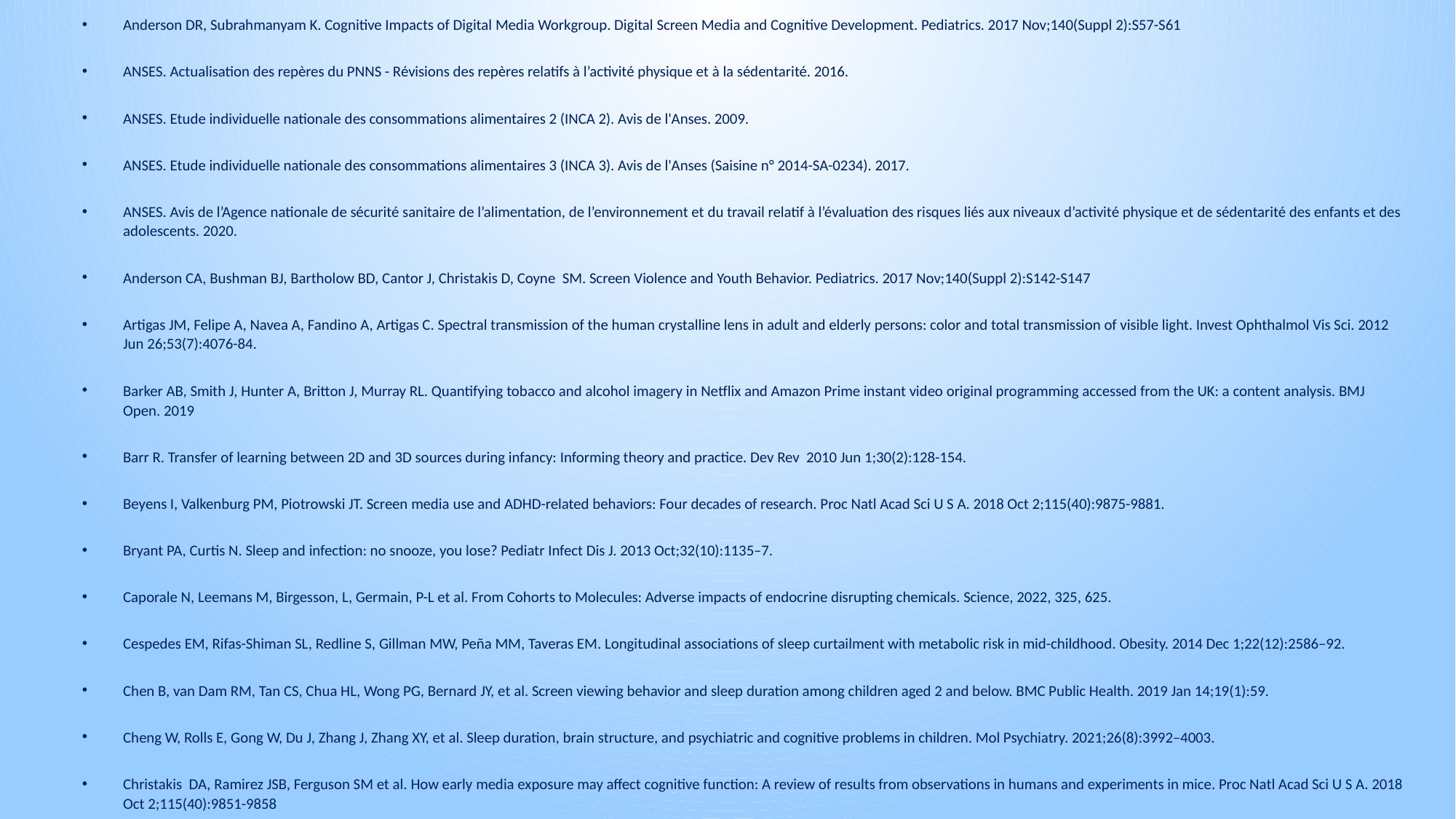

Anderson DR, Subrahmanyam K. Cognitive Impacts of Digital Media Workgroup. Digital Screen Media and Cognitive Development. Pediatrics. 2017 Nov;140(Suppl 2):S57-S61
ANSES. Actualisation des repères du PNNS - Révisions des repères relatifs à l’activité physique et à la sédentarité. 2016.
ANSES. Etude individuelle nationale des consommations alimentaires 2 (INCA 2). Avis de l'Anses. 2009.
ANSES. Etude individuelle nationale des consommations alimentaires 3 (INCA 3). Avis de l'Anses (Saisine n° 2014-SA-0234). 2017.
ANSES. Avis de l’Agence nationale de sécurité sanitaire de l’alimentation, de l’environnement et du travail relatif à l’évaluation des risques liés aux niveaux d’activité physique et de sédentarité des enfants et des adolescents. 2020.
Anderson CA, Bushman BJ, Bartholow BD, Cantor J, Christakis D, Coyne  SM. Screen Violence and Youth Behavior. Pediatrics. 2017 Nov;140(Suppl 2):S142-S147
Artigas JM, Felipe A, Navea A, Fandino A, Artigas C. Spectral transmission of the human crystalline lens in adult and elderly persons: color and total transmission of visible light. Invest Ophthalmol Vis Sci. 2012 Jun 26;53(7):4076-84.
Barker AB, Smith J, Hunter A, Britton J, Murray RL. Quantifying tobacco and alcohol imagery in Netflix and Amazon Prime instant video original programming accessed from the UK: a content analysis. BMJ Open. 2019
Barr R. Transfer of learning between 2D and 3D sources during infancy: Informing theory and practice. Dev Rev  2010 Jun 1;30(2):128-154.
Beyens I, Valkenburg PM, Piotrowski JT. Screen media use and ADHD-related behaviors: Four decades of research. Proc Natl Acad Sci U S A. 2018 Oct 2;115(40):9875-9881.
Bryant PA, Curtis N. Sleep and infection: no snooze, you lose? Pediatr Infect Dis J. 2013 Oct;32(10):1135–7.
Caporale N, Leemans M, Birgesson, L, Germain, P-L et al. From Cohorts to Molecules: Adverse impacts of endocrine disrupting chemicals. Science, 2022, 325, 625.
Cespedes EM, Rifas-Shiman SL, Redline S, Gillman MW, Peña MM, Taveras EM. Longitudinal associations of sleep curtailment with metabolic risk in mid-childhood. Obesity. 2014 Dec 1;22(12):2586–92.
Chen B, van Dam RM, Tan CS, Chua HL, Wong PG, Bernard JY, et al. Screen viewing behavior and sleep duration among children aged 2 and below. BMC Public Health. 2019 Jan 14;19(1):59.
Cheng W, Rolls E, Gong W, Du J, Zhang J, Zhang XY, et al. Sleep duration, brain structure, and psychiatric and cognitive problems in children. Mol Psychiatry. 2021;26(8):3992–4003.
Christakis  DA, Ramirez JSB, Ferguson SM et al. How early media exposure may affect cognitive function: A review of results from observations in humans and experiments in mice. Proc Natl Acad Sci U S A. 2018 Oct 2;115(40):9851-9858
Cook F, Conway LJ, Giallo R, Gartland D, Sciberras E, Brown S. Infant sleep and child mental health: a longitudinal investigation. Arch Dis Child. 2020;105(7):655–60.